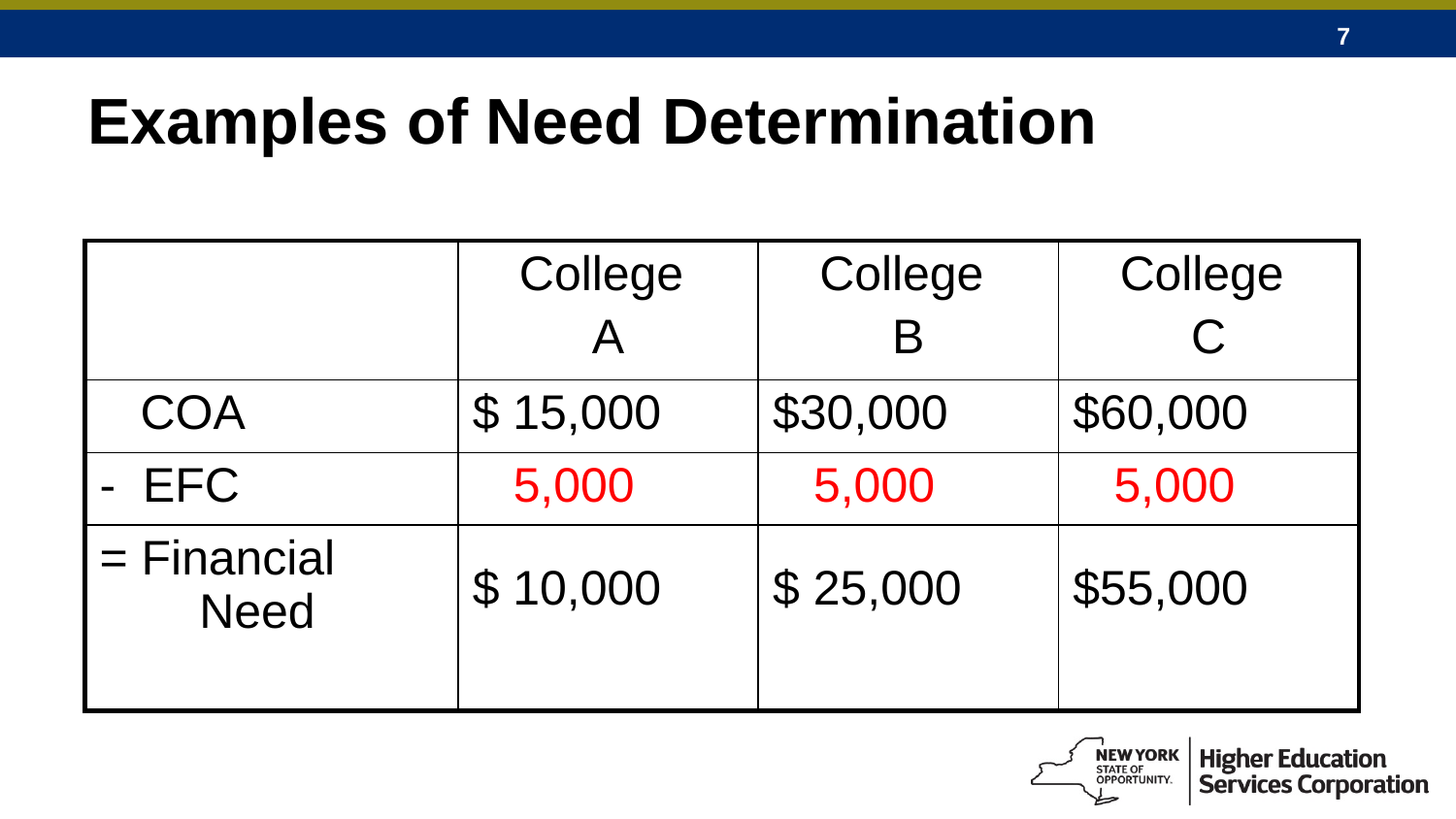

# Examples of Need Determination
|  | College A | College B | College C |
| --- | --- | --- | --- |
| COA | $ 15,000 | $30,000 | $60,000 |
| - EFC | 5,000 | 5,000 | 5,000 |
| = Financial Need | $ 10,000 | $ 25,000 | $55,000 |